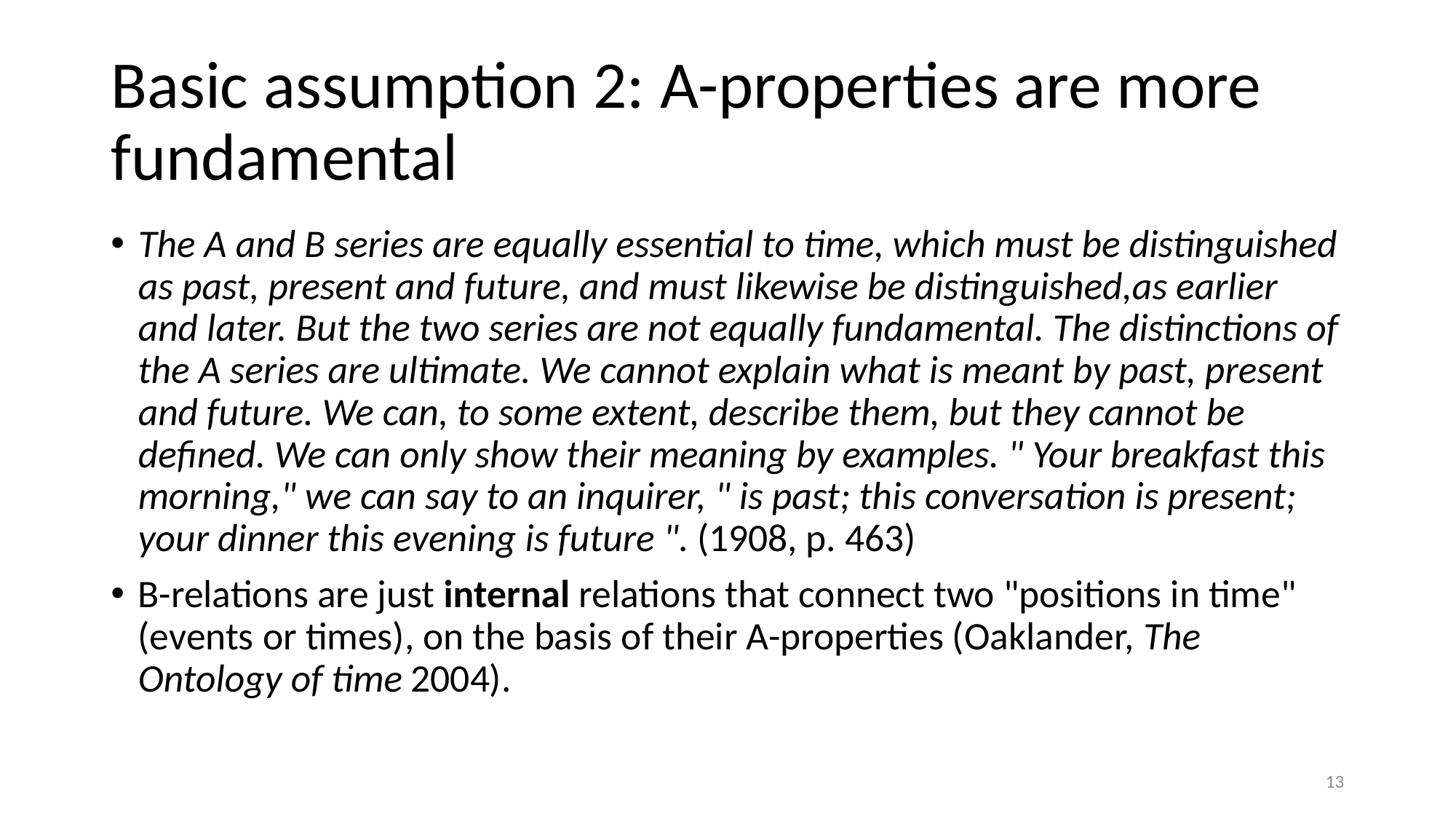

# Basic assumption 2: A-properties are more fundamental
The A and B series are equally essential to time, which must be distinguished as past, present and future, and must likewise be distinguished,as earlier and later. But the two series are not equally fundamental. The distinctions of the A series are ultimate. We cannot explain what is meant by past, present and future. We can, to some extent, describe them, but they cannot be defined. We can only show their meaning by examples. " Your breakfast this morning," we can say to an inquirer, " is past; this conversation is present; your dinner this evening is future ". (1908, p. 463)
B-relations are just internal relations that connect two "positions in time" (events or times), on the basis of their A-properties (Oaklander, The Ontology of time 2004).
13